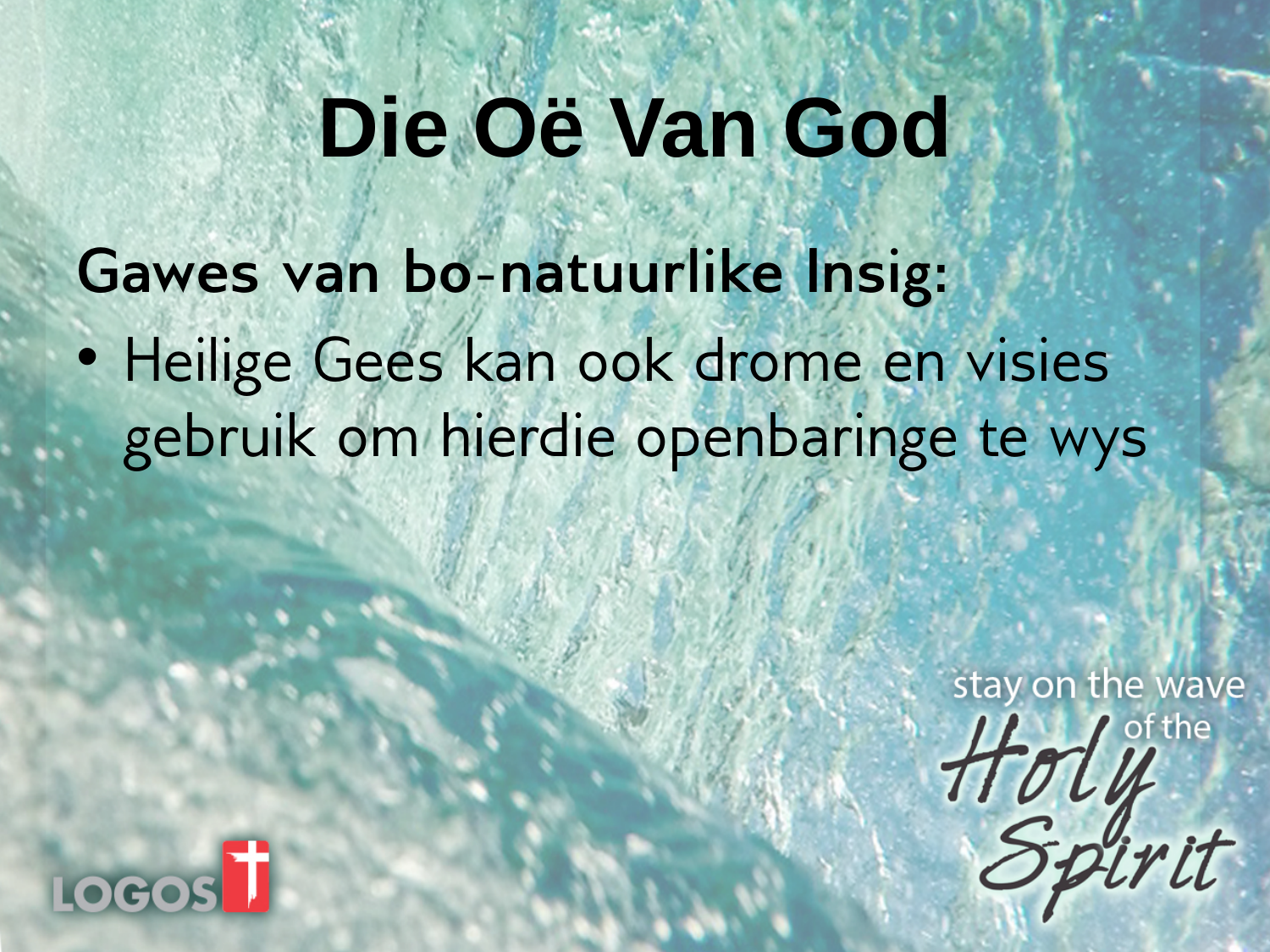

# Die Oë Van God
Gawes van bo-natuurlike Insig:
Heilige Gees kan ook drome en visies gebruik om hierdie openbaringe te wys